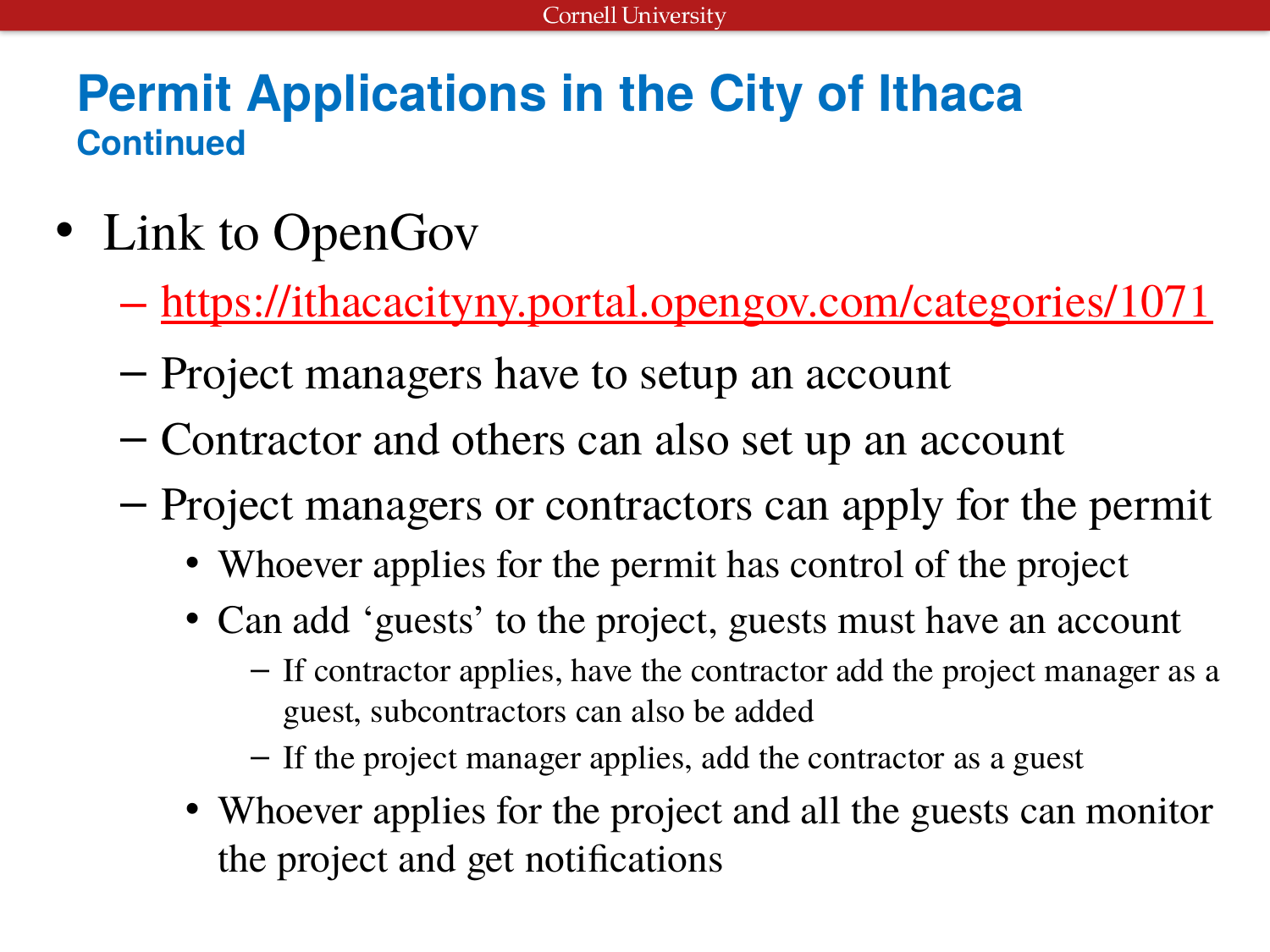

# Permit Applications in the City of Ithaca Continued
Link to OpenGov
https://ithacacityny.portal.opengov.com/categories/1071
Project managers have to setup an account
Contractor and others can also set up an account
Project managers or contractors can apply for the permit
Whoever applies for the permit has control of the project
Can add ‘guests’ to the project, guests must have an account
If contractor applies, have the contractor add the project manager as a guest, subcontractors can also be added
If the project manager applies, add the contractor as a guest
Whoever applies for the project and all the guests can monitor the project and get notifications